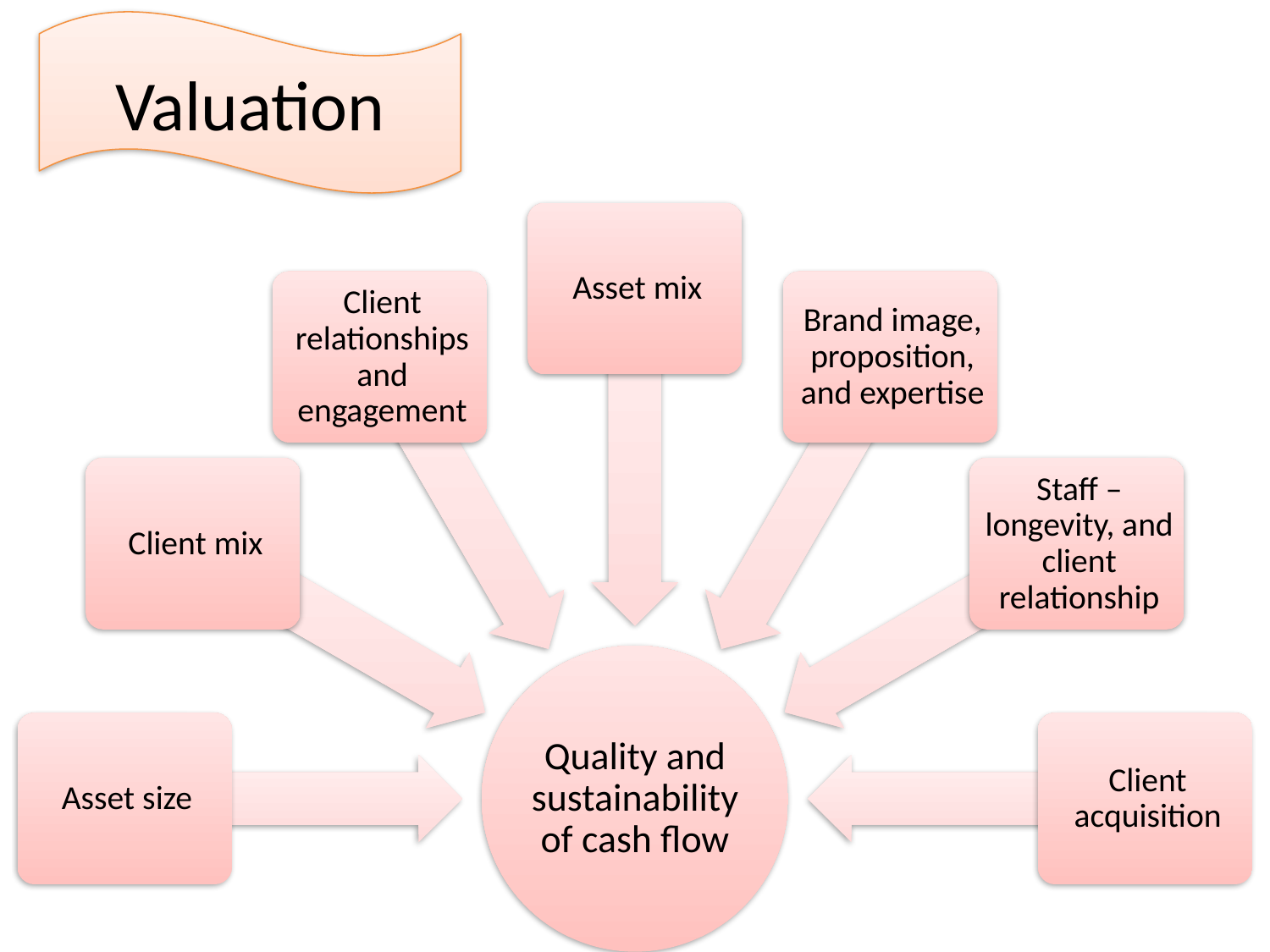

Valuation
Quality and sustainability of cash flow
Asset size
Client mix
Client relationships and engagement
Asset mix
Brand image, proposition, and expertise
Staff – longevity, and client relationship
Client acquisition